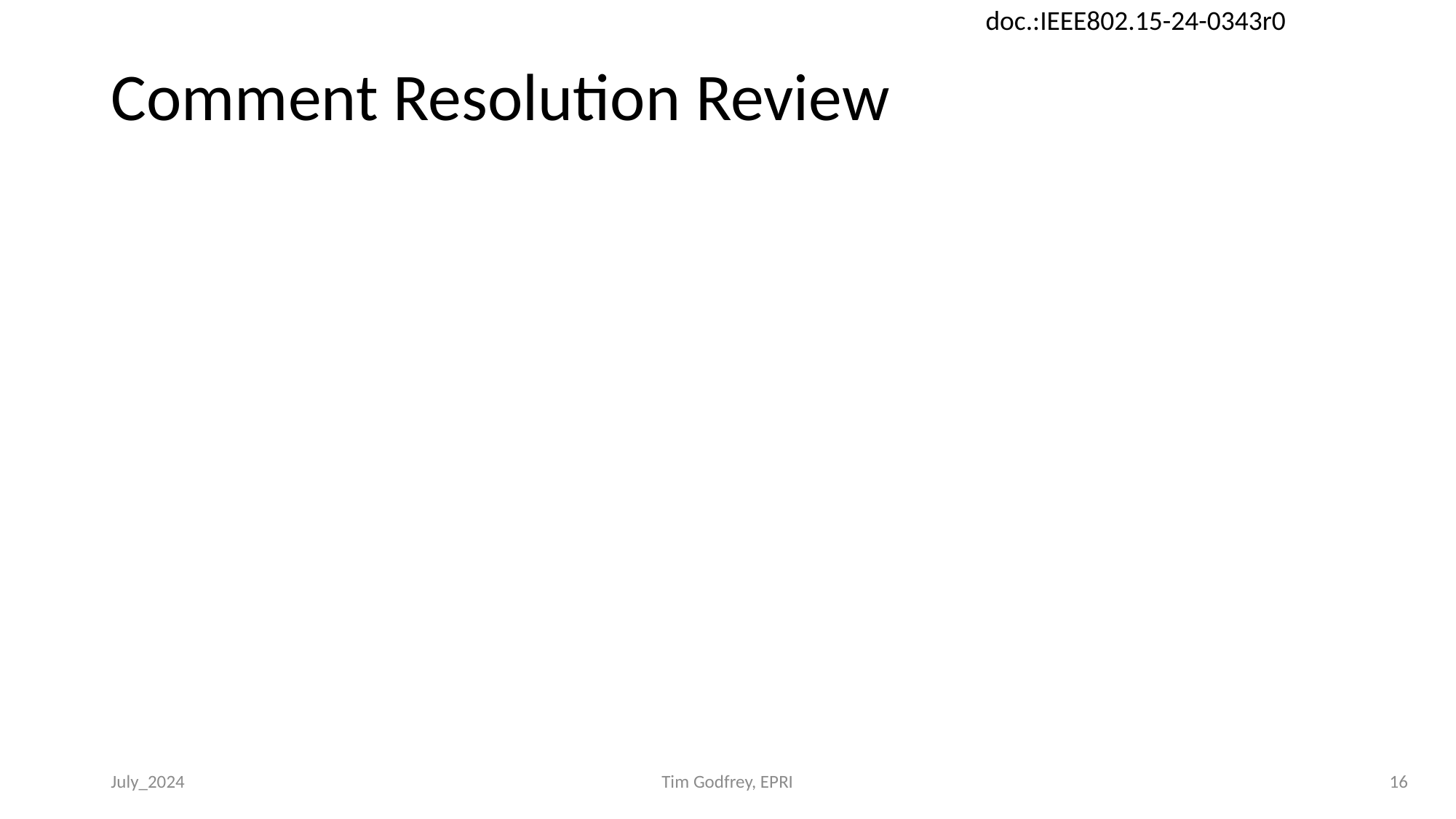

# Comment Resolution Review

July_2024
Tim Godfrey, EPRI
16